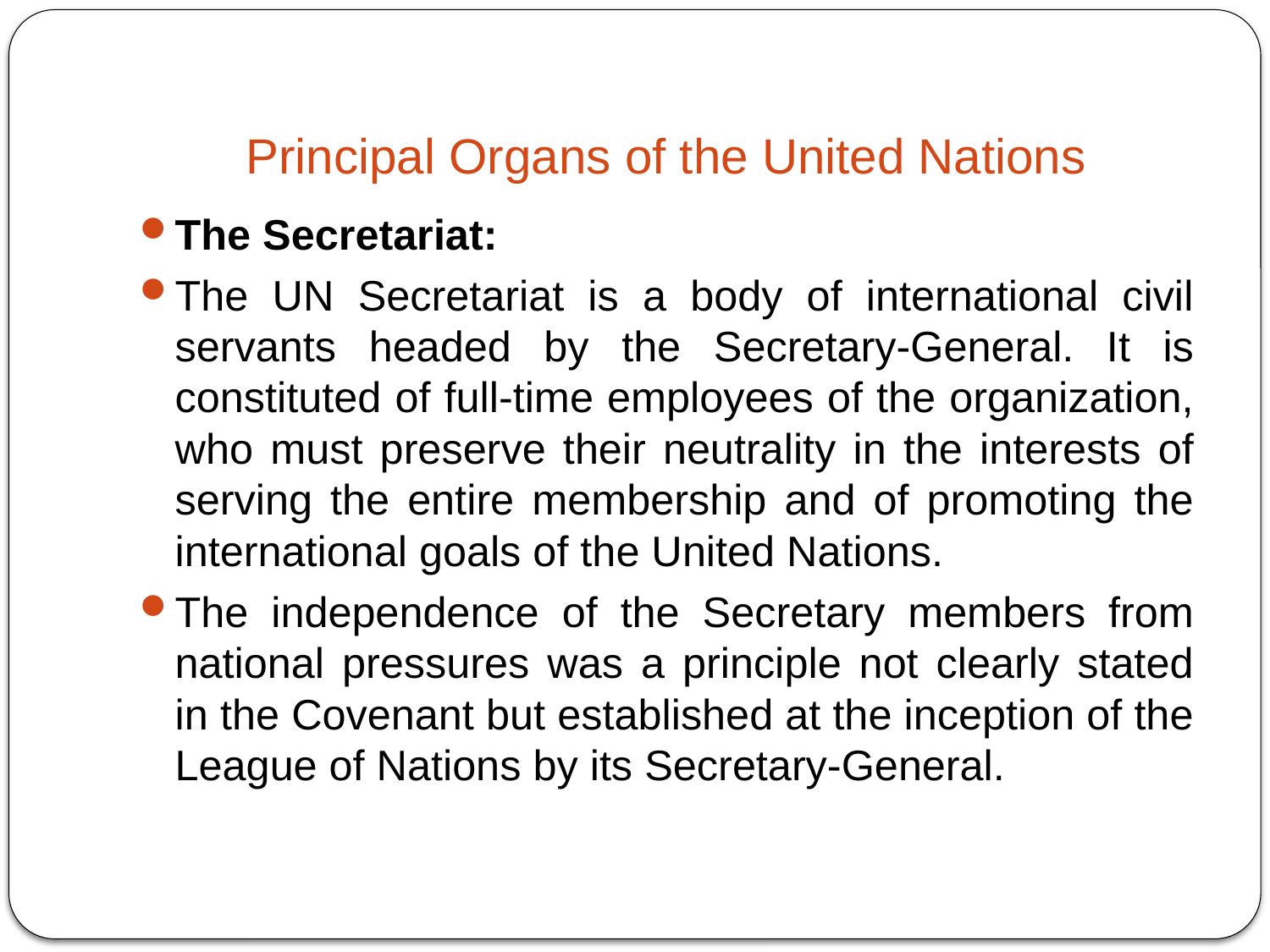

# Principal Organs of the United Nations
The Secretariat:
The UN Secretariat is a body of international civil servants headed by the Secretary-General. It is constituted of full-time employees of the organization, who must preserve their neutrality in the interests of serving the entire membership and of promoting the international goals of the United Nations.
The independence of the Secretary members from national pressures was a principle not clearly stated in the Covenant but established at the inception of the League of Nations by its Secretary-General.